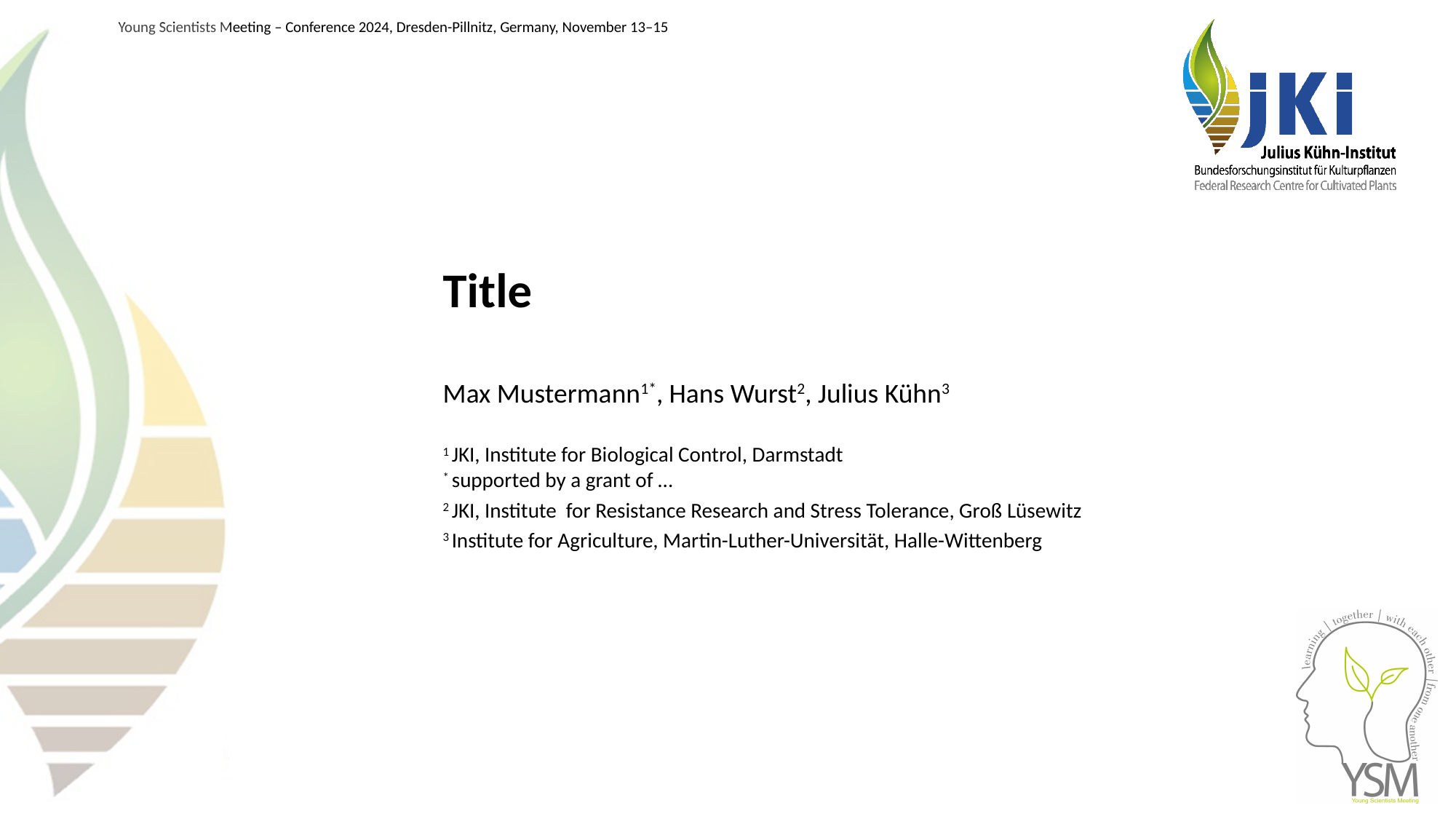

Title

Max Mustermann1*, Hans Wurst2, Julius Kühn3

1 JKI, Institute for Biological Control, Darmstadt
* supported by a grant of …
2 JKI, Institute  for Resistance Research and Stress Tolerance, Groß Lüsewitz
3 Institute for Agriculture, Martin-Luther-Universität, Halle-Wittenberg